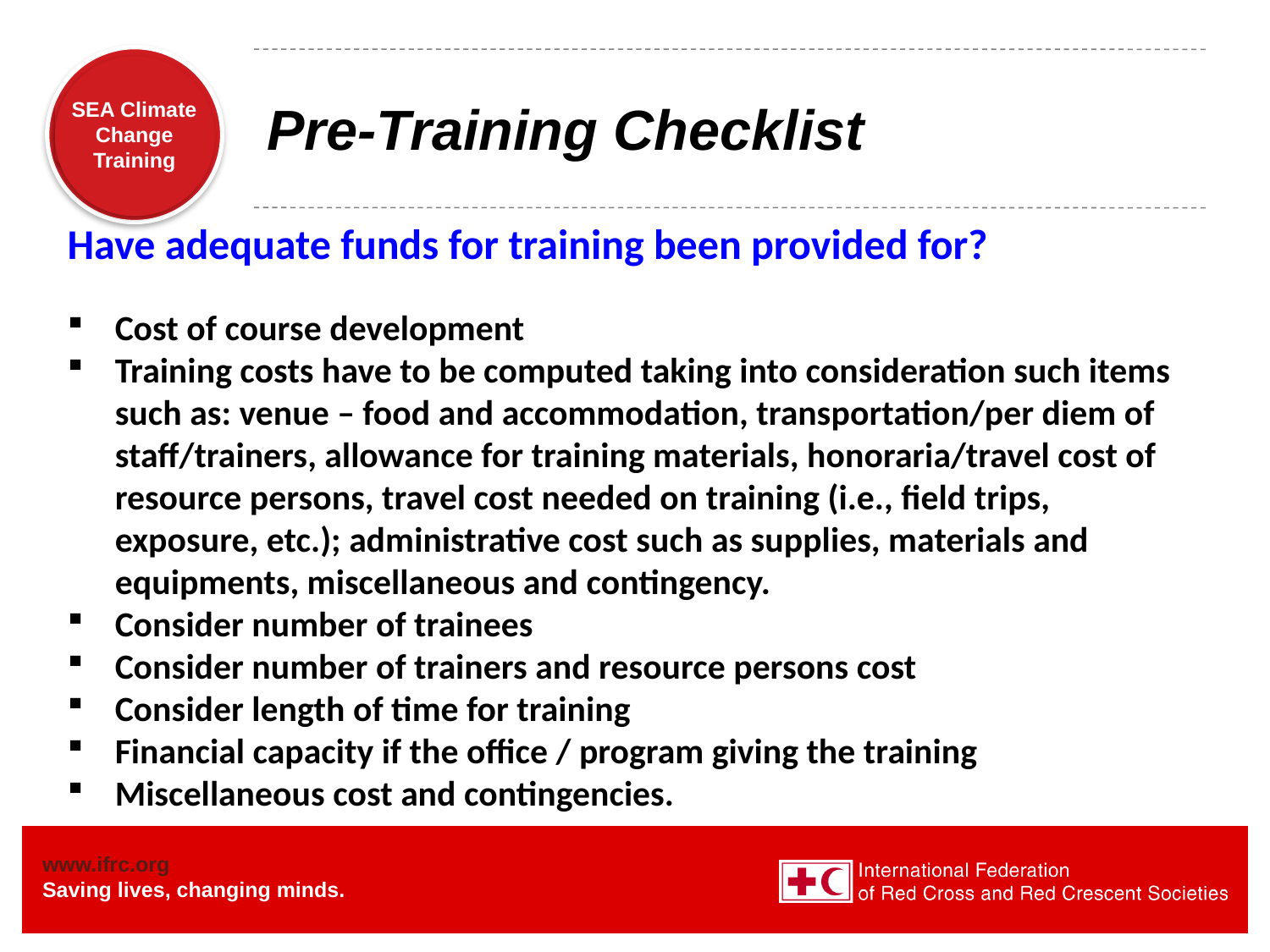

# Pre-Training Checklist
Have adequate funds for training been provided for?

Cost of course development
Training costs have to be computed taking into consideration such items such as: venue – food and accommodation, transportation/per diem of staff/trainers, allowance for training materials, honoraria/travel cost of resource persons, travel cost needed on training (i.e., field trips, exposure, etc.); administrative cost such as supplies, materials and equipments, miscellaneous and contingency.
Consider number of trainees
Consider number of trainers and resource persons cost
Consider length of time for training
Financial capacity if the office / program giving the training
Miscellaneous cost and contingencies.